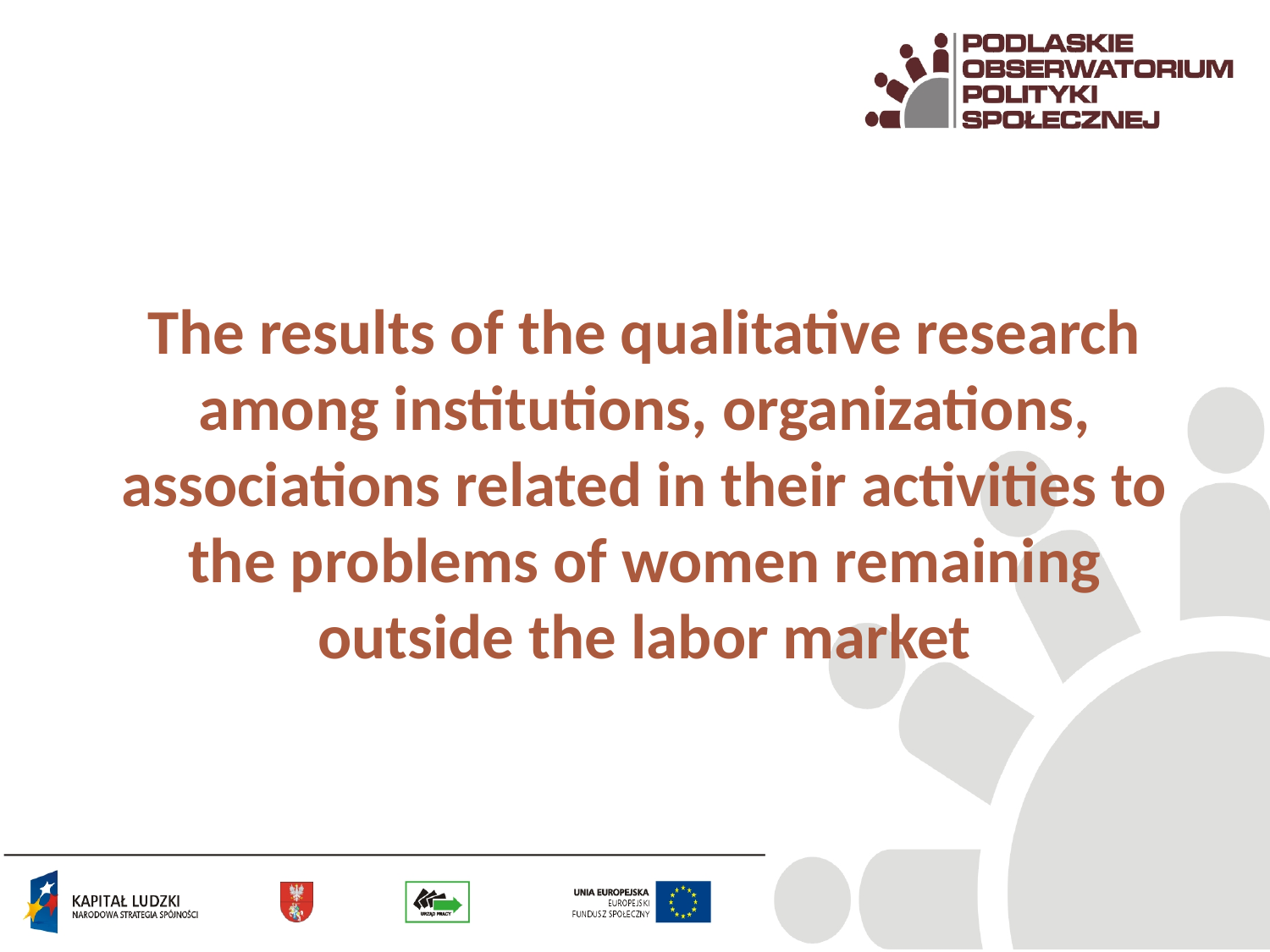

# The results of the qualitative research among institutions, organizations, associations related in their activities to the problems of women remaining outside the labor market